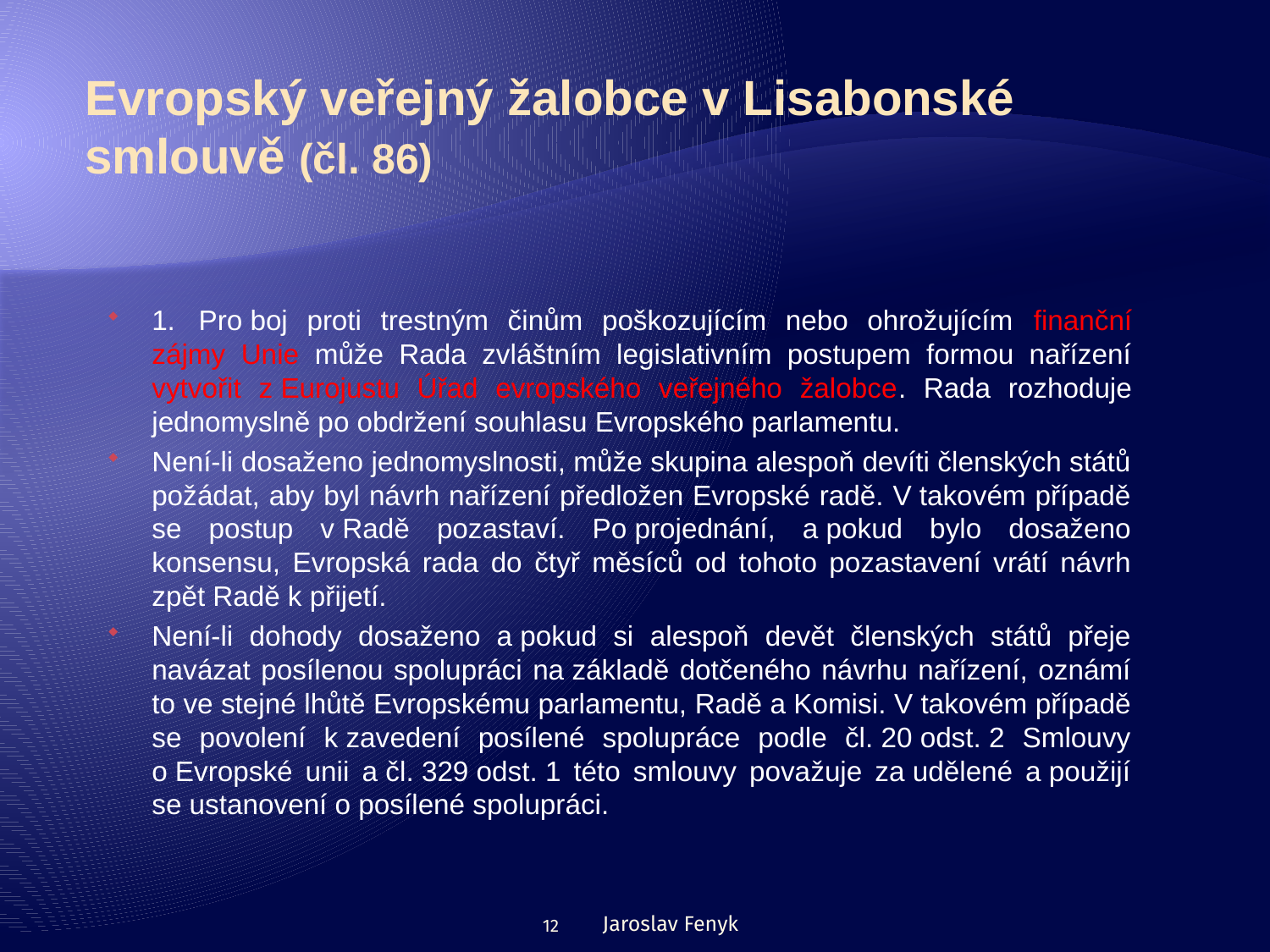

# Evropský veřejný žalobce v Lisabonské smlouvě (čl. 86)
1.   Pro boj proti trestným činům poškozujícím nebo ohrožujícím finanční zájmy Unie může Rada zvláštním legislativním postupem formou nařízení vytvořit z Eurojustu Úřad evropského veřejného žalobce. Rada rozhoduje jednomyslně po obdržení souhlasu Evropského parlamentu.
Není-li dosaženo jednomyslnosti, může skupina alespoň devíti členských států požádat, aby byl návrh nařízení předložen Evropské radě. V takovém případě se postup v Radě pozastaví. Po projednání, a pokud bylo dosaženo konsensu, Evropská rada do čtyř měsíců od tohoto pozastavení vrátí návrh zpět Radě k přijetí.
Není-li dohody dosaženo a pokud si alespoň devět členských států přeje navázat posílenou spolupráci na základě dotčeného návrhu nařízení, oznámí to ve stejné lhůtě Evropskému parlamentu, Radě a Komisi. V takovém případě se povolení k zavedení posílené spolupráce podle čl. 20 odst. 2 Smlouvy o Evropské unii a čl. 329 odst. 1 této smlouvy považuje za udělené a použijí se ustanovení o posílené spolupráci.

12
Jaroslav Fenyk